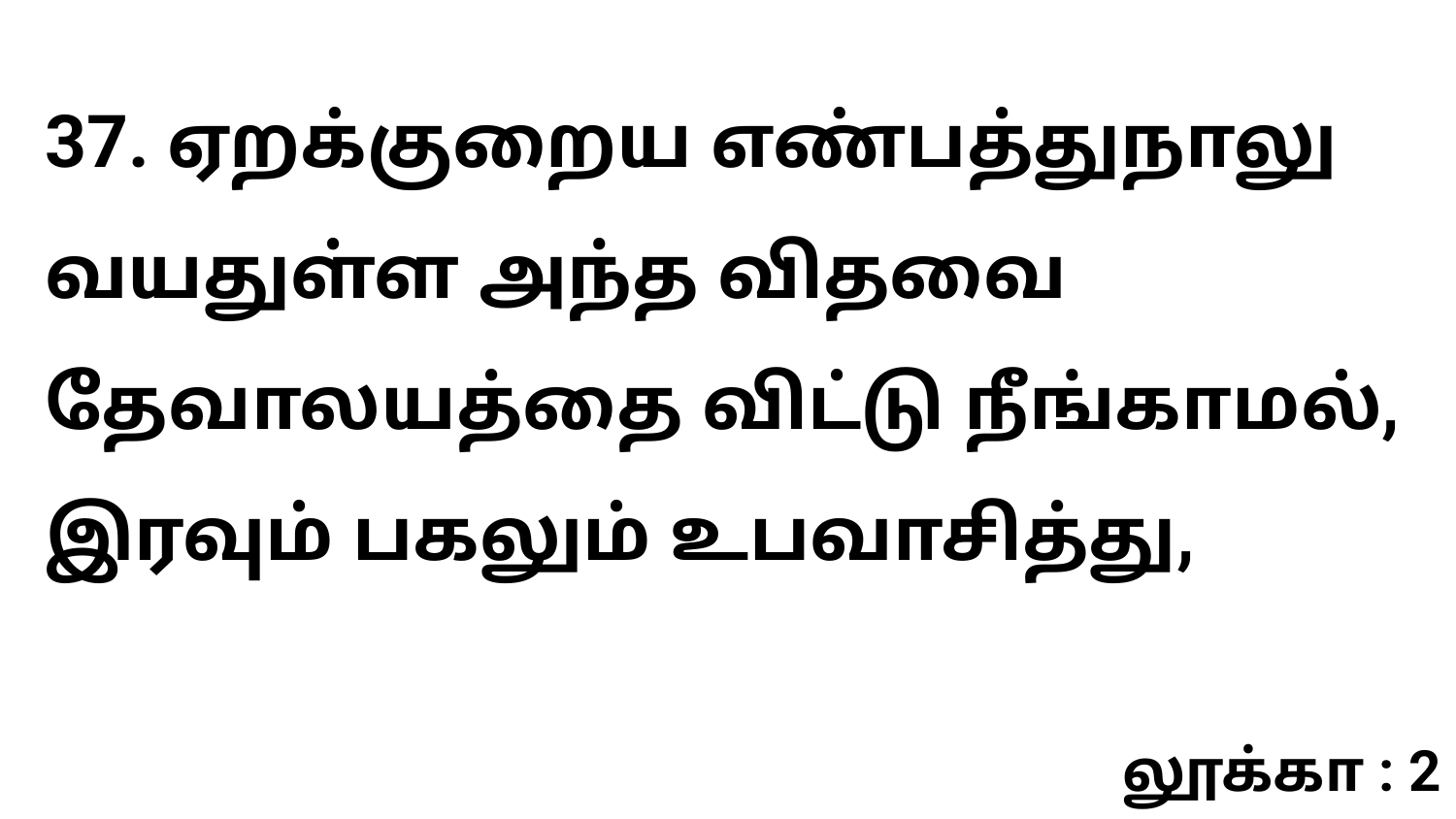

37. ஏறக்குறைய எண்பத்துநாலு வயதுள்ள அந்த விதவை தேவாலயத்தை விட்டு நீங்காமல், இரவும் பகலும் உபவாசித்து,
லூக்கா : 2